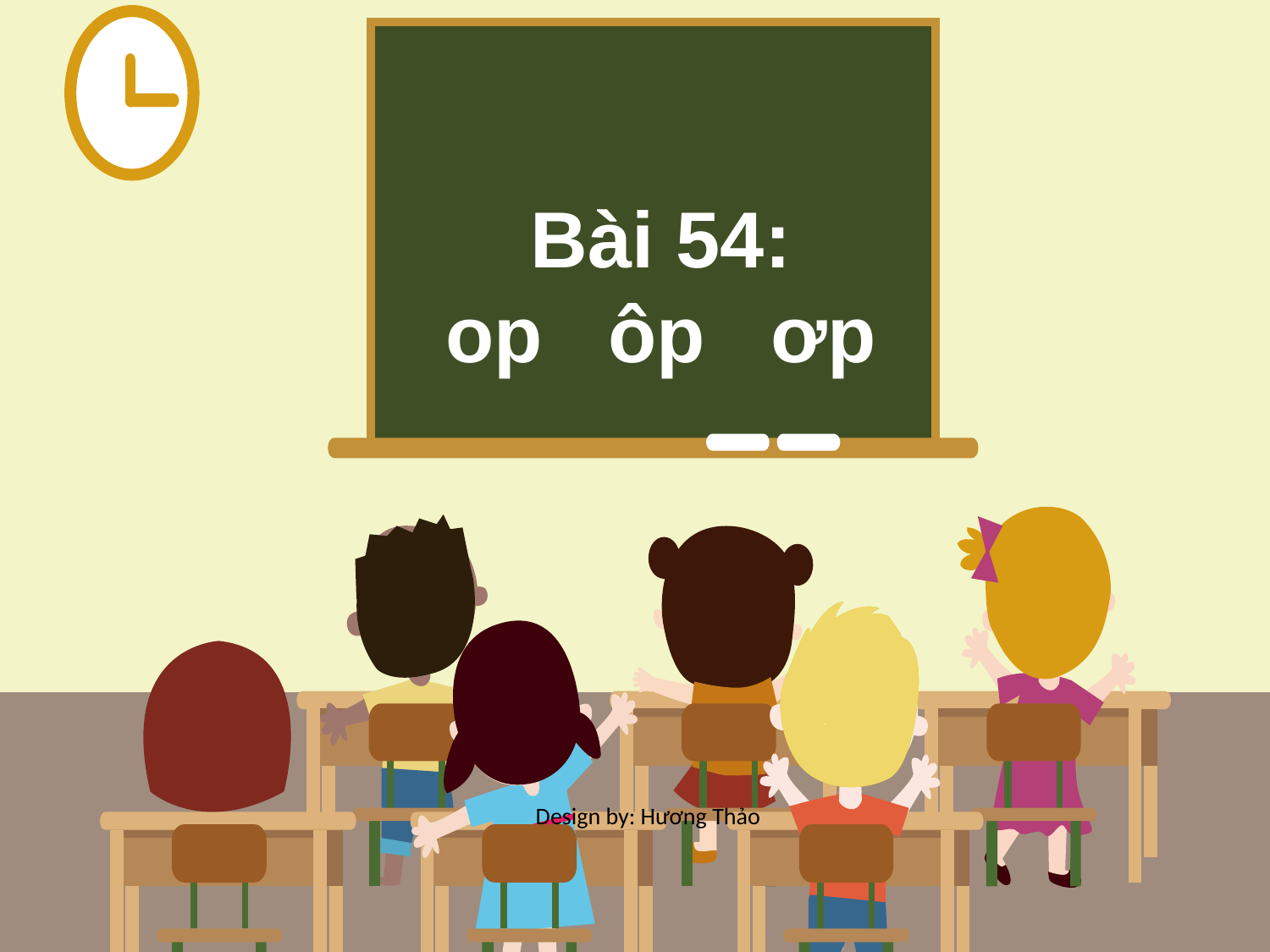

Bài 54:
op   ôp   ơp
Design by: Hương Thảo